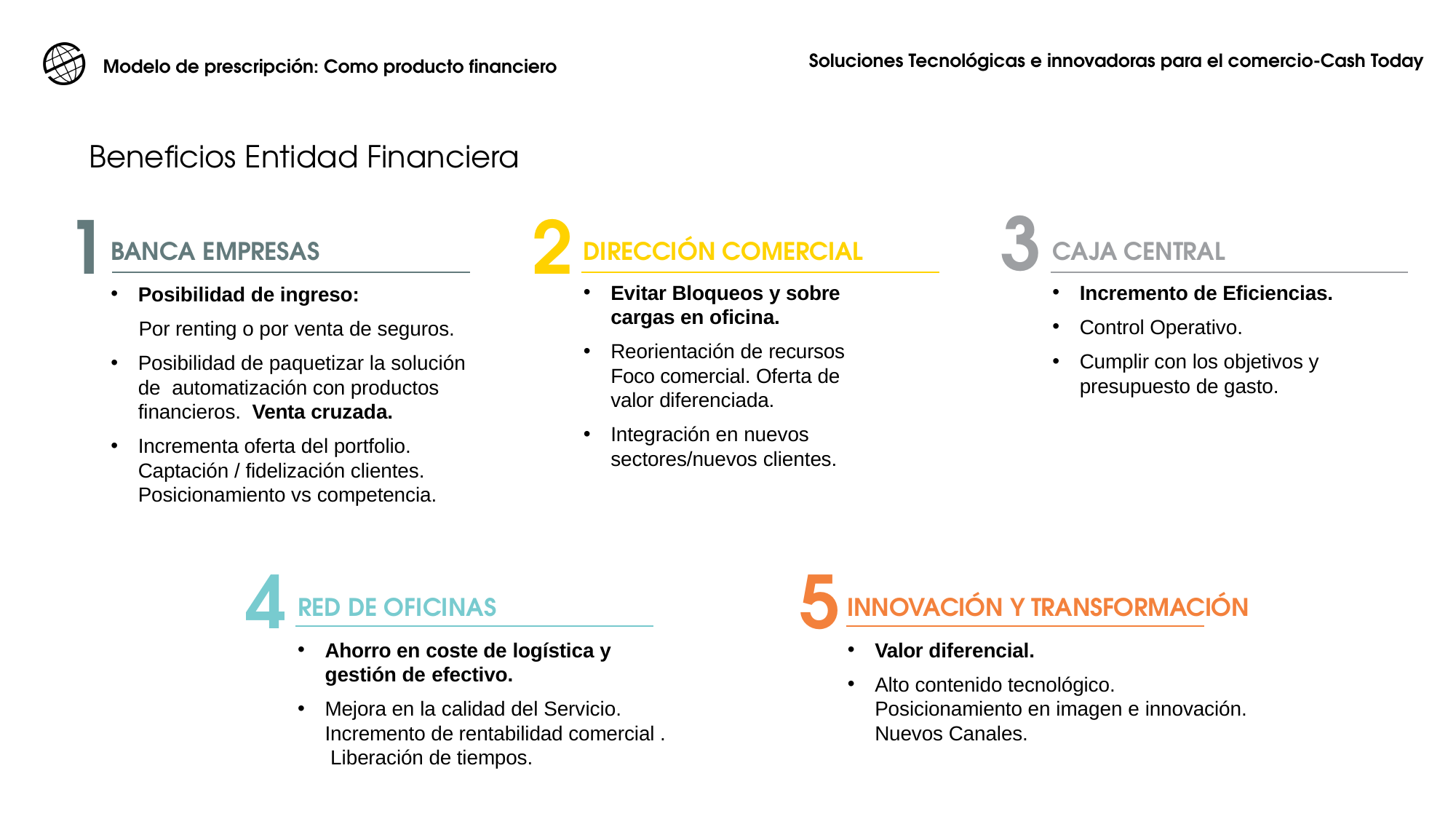

Modelo de prescripción: Como producto financiero
Soluciones Tecnológicas e innovadoras para el comercio-Cash Today
Beneficios Entidad Financiera
3
2
1
BANCA EMPRESAS
Posibilidad de ingreso:
     Por renting o por venta de seguros.
Posibilidad de paquetizar la solución de  automatización con productos financieros.  Venta cruzada.
Incrementa oferta del portfolio. Captación / fidelización clientes. Posicionamiento vs competencia.

DIRECCIÓN COMERCIAL
Evitar Bloqueos y sobre cargas en oficina.
Reorientación de recursos Foco comercial. Oferta de valor diferenciada.
Integración en nuevos sectores/nuevos clientes.

CAJA CENTRAL
Incremento de Eficiencias.
Control Operativo.
Cumplir con los objetivos y presupuesto de gasto.
4
5
RED DE OFICINAS
Ahorro en coste de logística y gestión de efectivo.
Mejora en la calidad del Servicio.  Incremento de rentabilidad comercial .  Liberación de tiempos.
INNOVACIÓN Y TRANSFORMACIÓN
Valor diferencial.
Alto contenido tecnológico.  Posicionamiento en imagen e innovación.  Nuevos Canales.